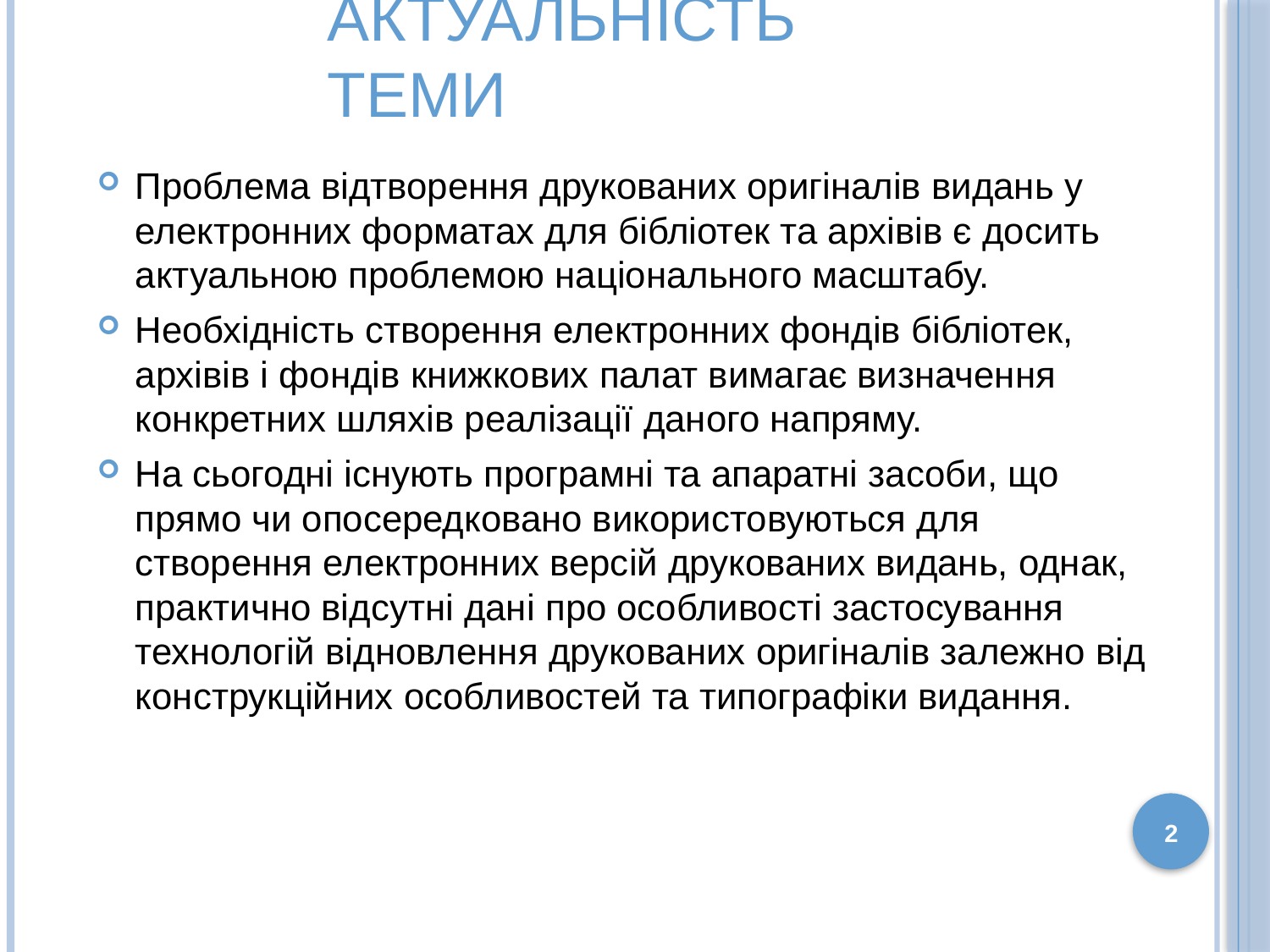

# Актуальність теми
Проблема відтворення друкованих оригіналів видань у електронних форматах для бібліотек та архівів є досить актуальною проблемою національного масштабу.
Необхідність створення електронних фондів бібліотек, архівів і фондів книжкових палат вимагає визначення конкретних шляхів реалізації даного напряму.
На сьогодні існують програмні та апаратні засоби, що прямо чи опосередковано використовуються для створення електронних версій друкованих видань, однак, практично відсутні дані про особливості застосування технологій відновлення друкованих оригіналів залежно від конструкційних особливостей та типографіки видання.

2